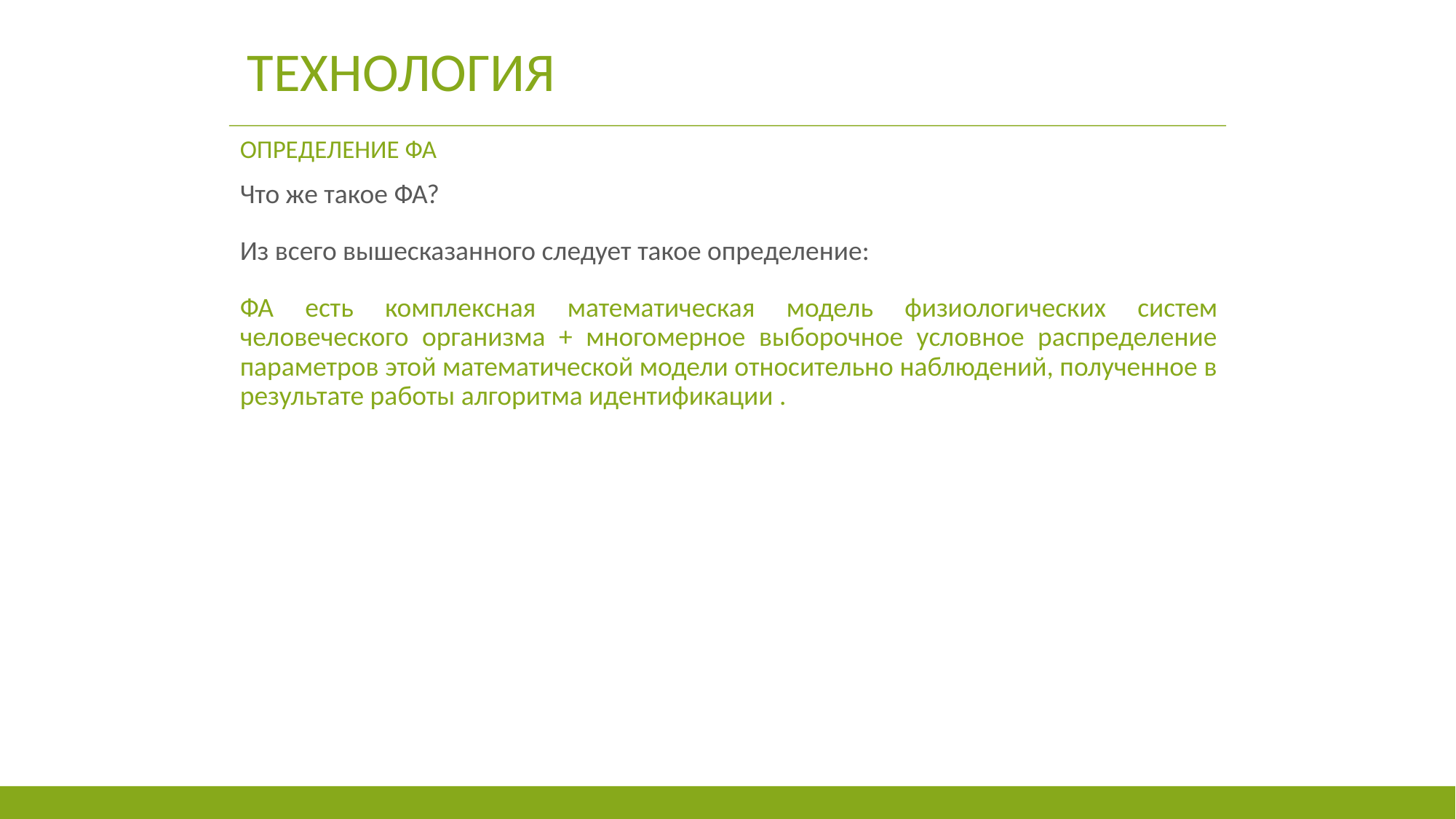

# технология

ОПРЕДЕЛЕНИЕ ФА
Что же такое ФА?
Из всего вышесказанного следует такое определение:
ФА есть комплексная математическая модель физиологических систем человеческого организма + многомерное выборочное условное распределение параметров этой математической модели относительно наблюдений, полученное в результате работы алгоритма идентификации .